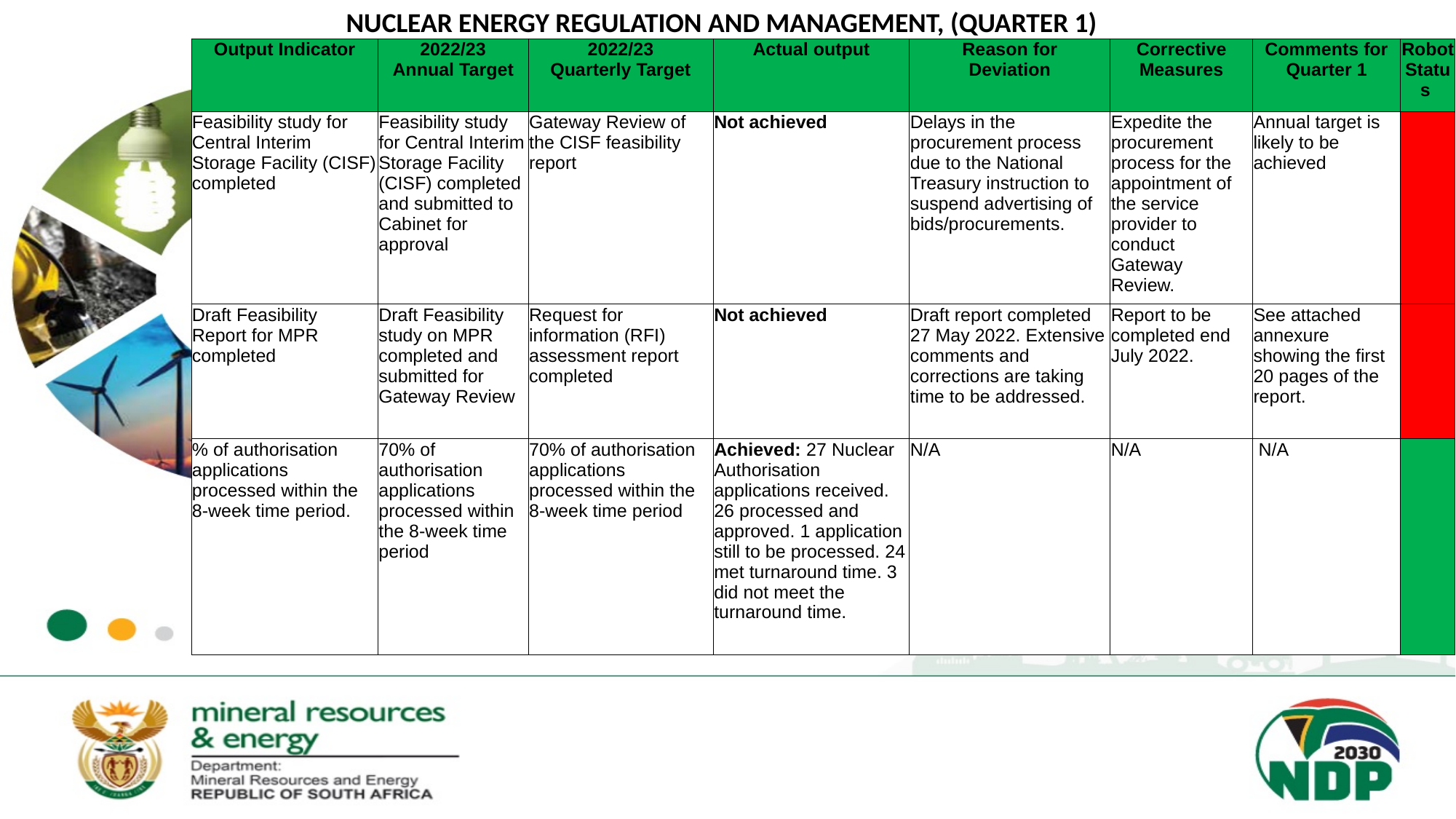

NUCLEAR ENERGY REGULATION AND MANAGEMENT, (QUARTER 1)
| Output Indicator | 2022/23 Annual Target | 2022/23 Quarterly Target | Actual output | Reason for Deviation | Corrective Measures | Comments for Quarter 1 | Robot Status |
| --- | --- | --- | --- | --- | --- | --- | --- |
| Feasibility study for Central Interim Storage Facility (CISF) completed | Feasibility study for Central Interim Storage Facility (CISF) completed and submitted to Cabinet for approval | Gateway Review of the CISF feasibility report | Not achieved | Delays in the procurement process due to the National Treasury instruction to suspend advertising of bids/procurements. | Expedite the procurement process for the appointment of the service provider to conduct Gateway Review. | Annual target is likely to be achieved |  |
| Draft Feasibility Report for MPR completed | Draft Feasibility study on MPR completed and submitted for Gateway Review | Request for information (RFI) assessment report completed | Not achieved | Draft report completed 27 May 2022. Extensive comments and corrections are taking time to be addressed. | Report to be completed end July 2022. | See attached annexure showing the first 20 pages of the report. |  |
| % of authorisation applications processed within the 8-week time period. | 70% of authorisation applications processed within the 8-week time period | 70% of authorisation applications processed within the 8-week time period | Achieved: 27 Nuclear Authorisation applications received. 26 processed and approved. 1 application still to be processed. 24 met turnaround time. 3 did not meet the turnaround time. | N/A | N/A | N/A |  |